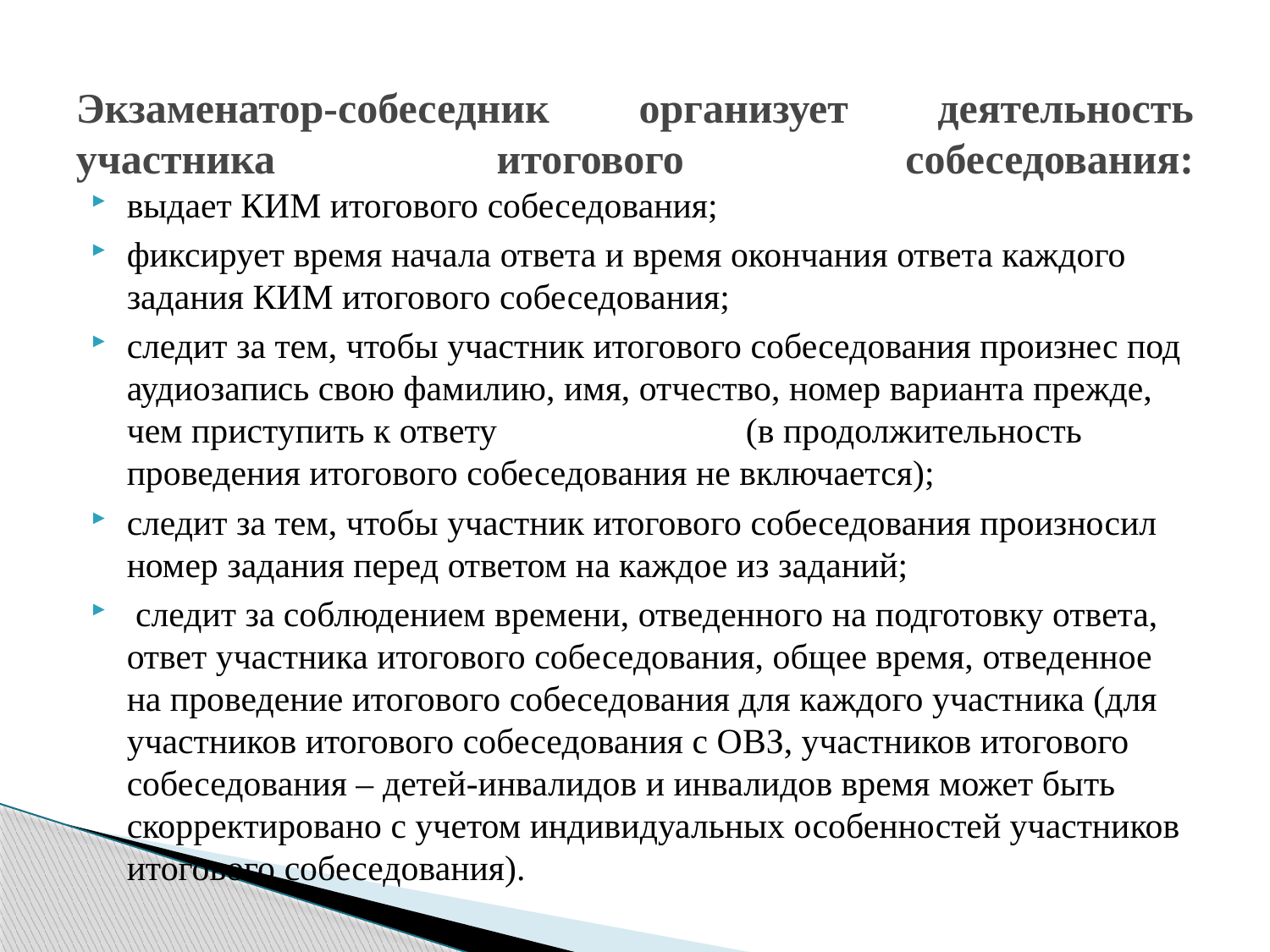

# Экзаменатор-собеседник организует деятельность участника итогового собеседования:
выдает КИМ итогового собеседования;
фиксирует время начала ответа и время окончания ответа каждого задания КИМ итогового собеседования;
следит за тем, чтобы участник итогового собеседования произнес под аудиозапись свою фамилию, имя, отчество, номер варианта прежде, чем приступить к ответу                            (в продолжительность проведения итогового собеседования не включается);
следит за тем, чтобы участник итогового собеседования произносил номер задания перед ответом на каждое из заданий;
 следит за соблюдением времени, отведенного на подготовку ответа, ответ участника итогового собеседования, общее время, отведенное на проведение итогового собеседования для каждого участника (для участников итогового собеседования с ОВЗ, участников итогового собеседования – детей-инвалидов и инвалидов время может быть скорректировано с учетом индивидуальных особенностей участников итогового собеседования).